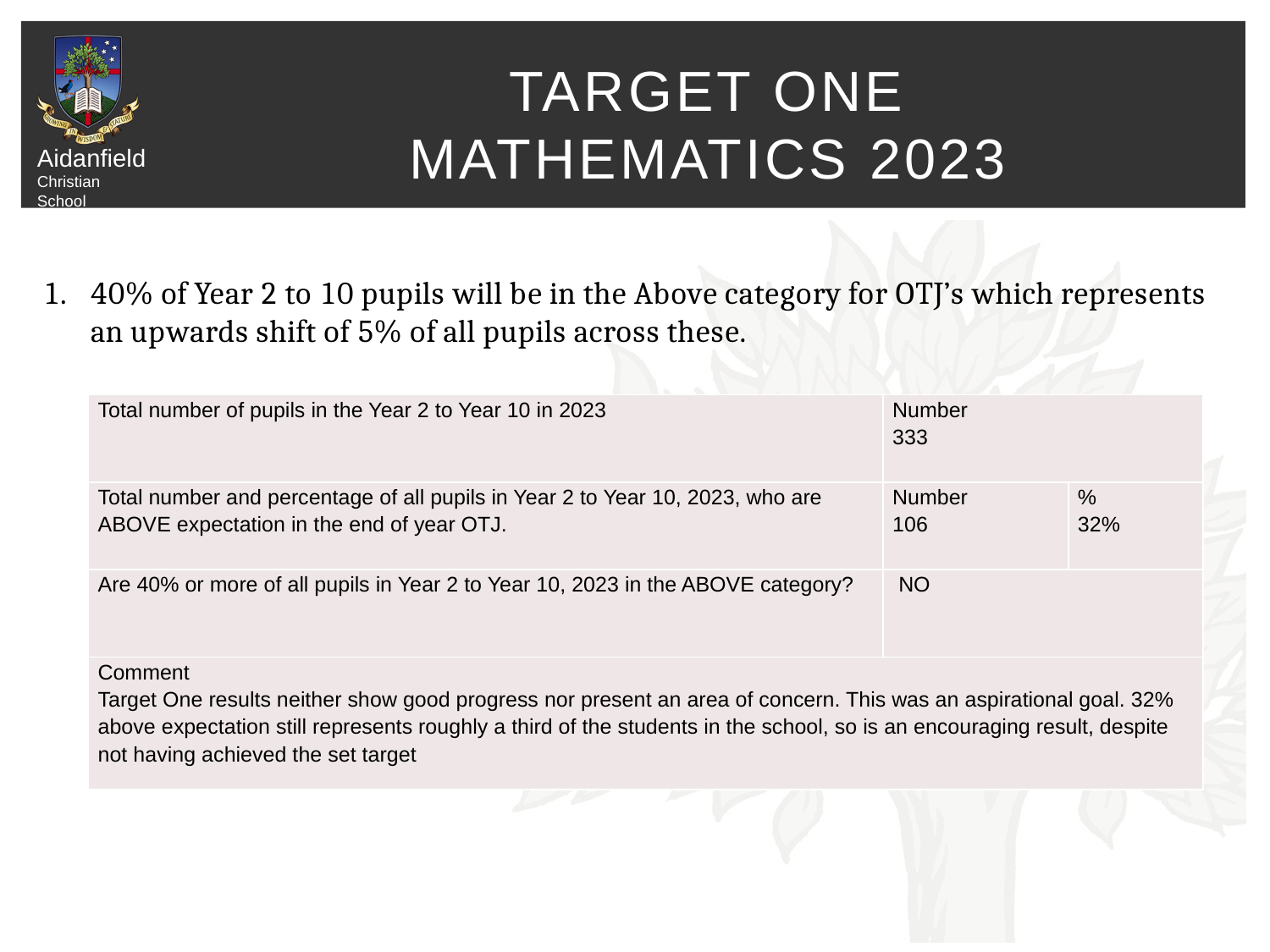

# Target one mathematics 2023
40% of Year 2 to 10 pupils will be in the Above category for OTJ’s which represents an upwards shift of 5% of all pupils across these.

| Total number of pupils in the Year 2 to Year 10 in 2023 | Number 333 |  |
| --- | --- | --- |
| Total number and percentage of all pupils in Year 2 to Year 10, 2023, who are ABOVE expectation in the end of year OTJ. | Number 106 | % 32% |
| Are 40% or more of all pupils in Year 2 to Year 10, 2023 in the ABOVE category? | NO |  |
| Comment Target One results neither show good progress nor present an area of concern. This was an aspirational goal. 32% above expectation still represents roughly a third of the students in the school, so is an encouraging result, despite not having achieved the set target |  |  |